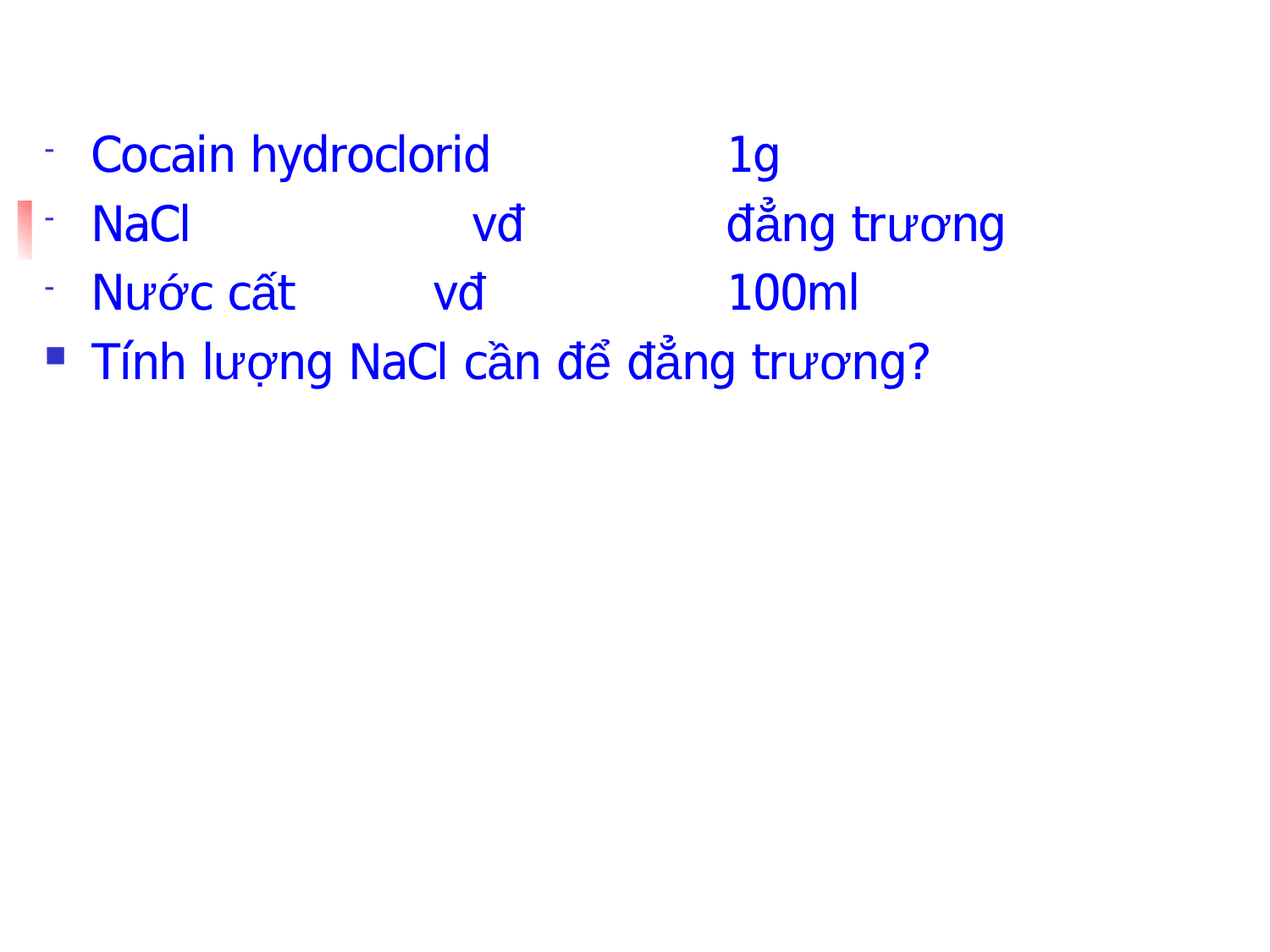

Cocain hydroclorid 		1g
NaCl   		vđ 		đẳng trương
Nước cất         vđ		100ml
Tính lượng NaCl cần để đẳng trương?